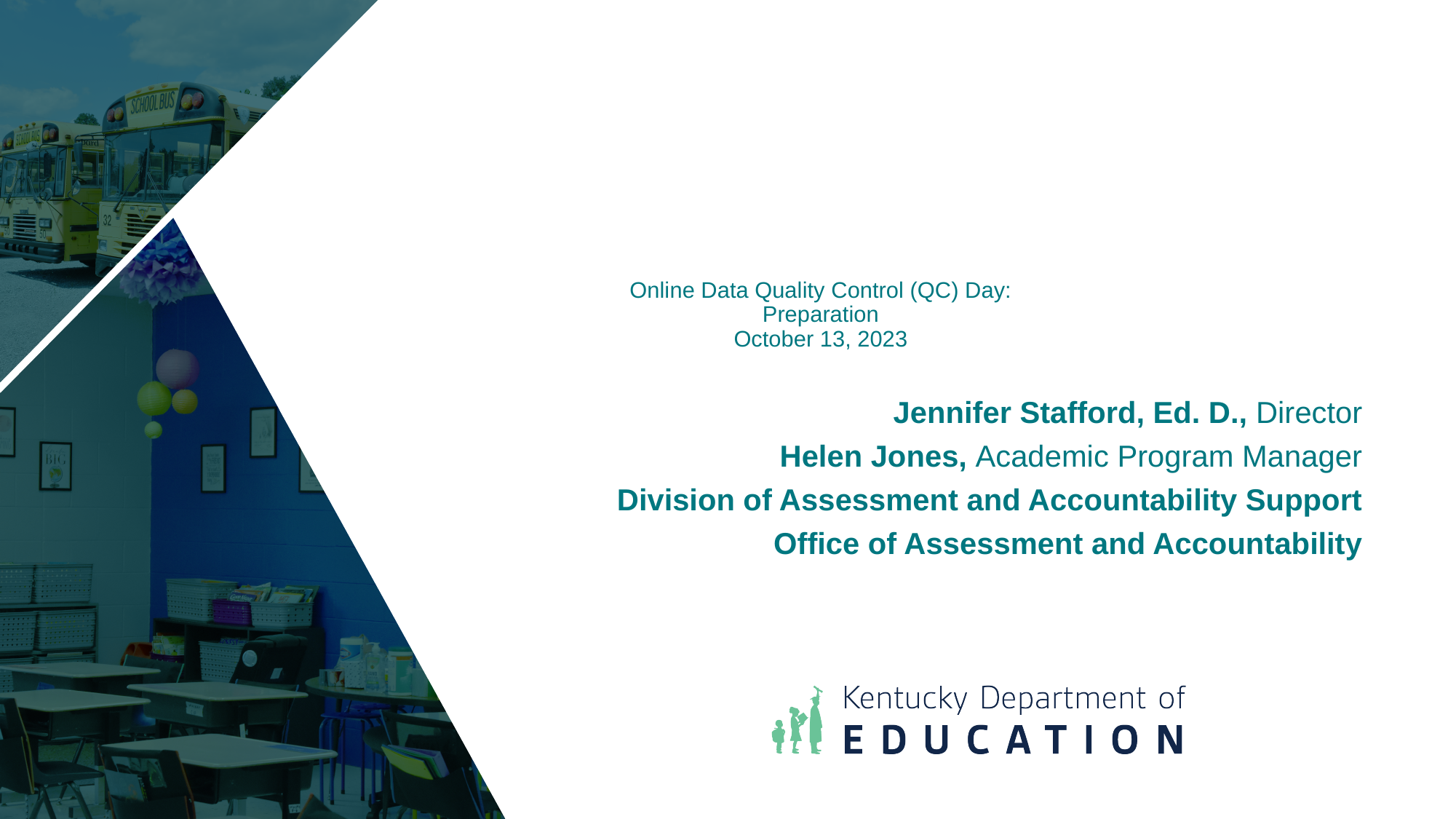

# Online Data Quality Control (QC) Day: Preparation October 13, 2023
Jennifer Stafford, Ed. D., Director
Helen Jones, Academic Program Manager
Division of Assessment and Accountability Support
Office of Assessment and Accountability